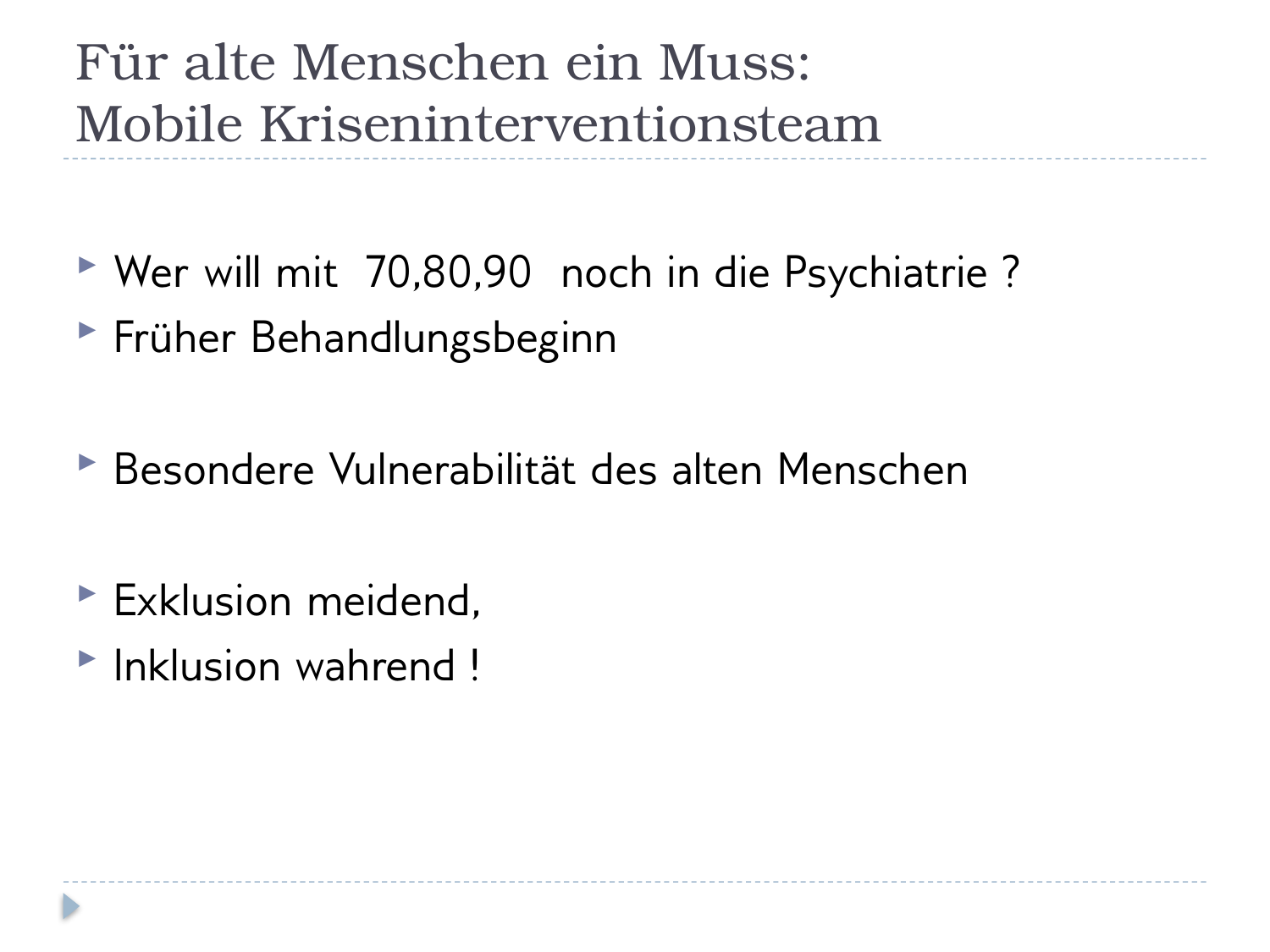

# Für alte Menschen ein Muss: Mobile Kriseninterventionsteam

Wer will mit  70,80,90  noch in die Psychiatrie ?
Früher Behandlungsbeginn

Besondere Vulnerabilität des alten Menschen

Exklusion meidend,
Inklusion wahrend !